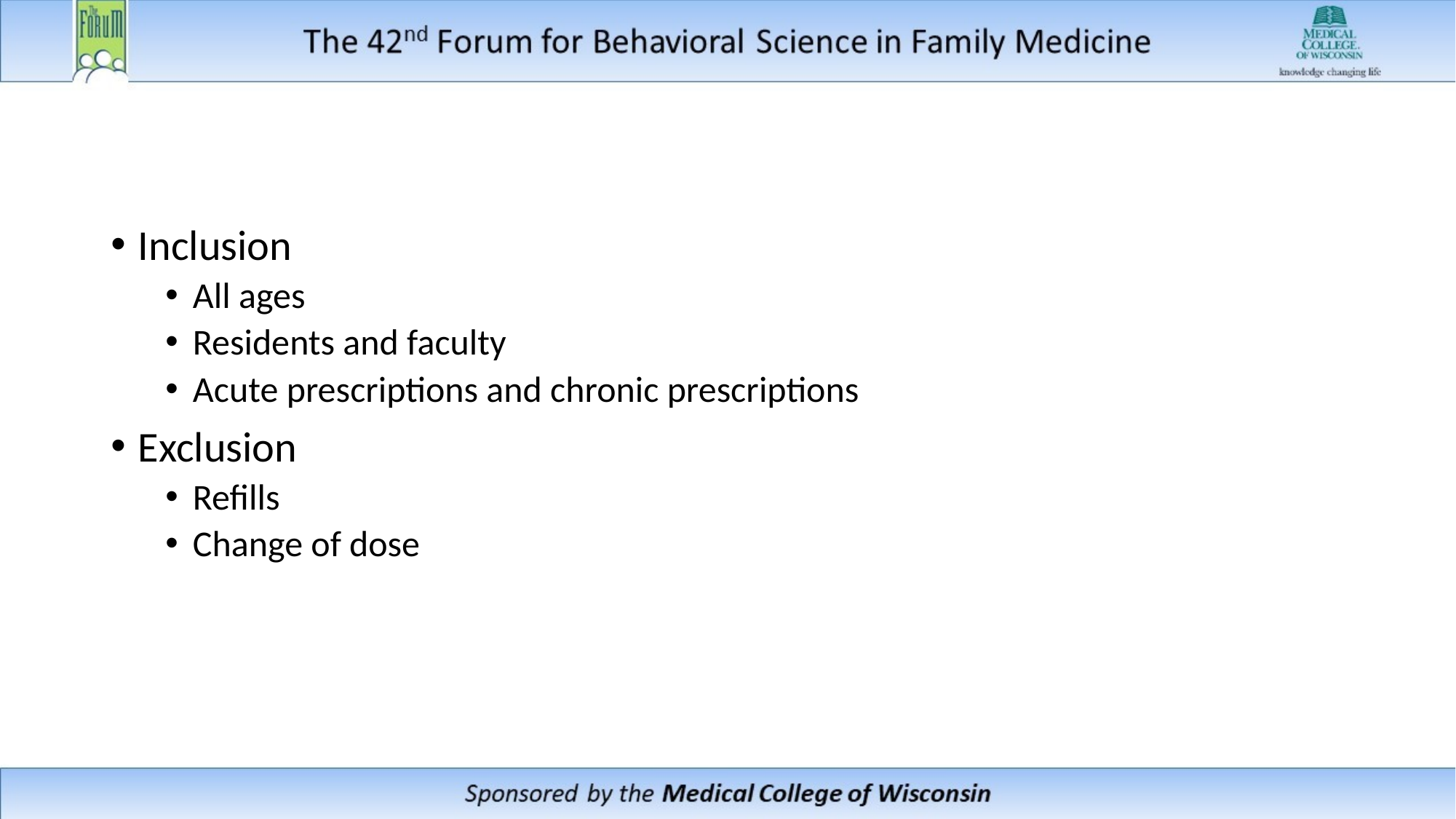

#
Inclusion
All ages
Residents and faculty
Acute prescriptions and chronic prescriptions
Exclusion
Refills
Change of dose